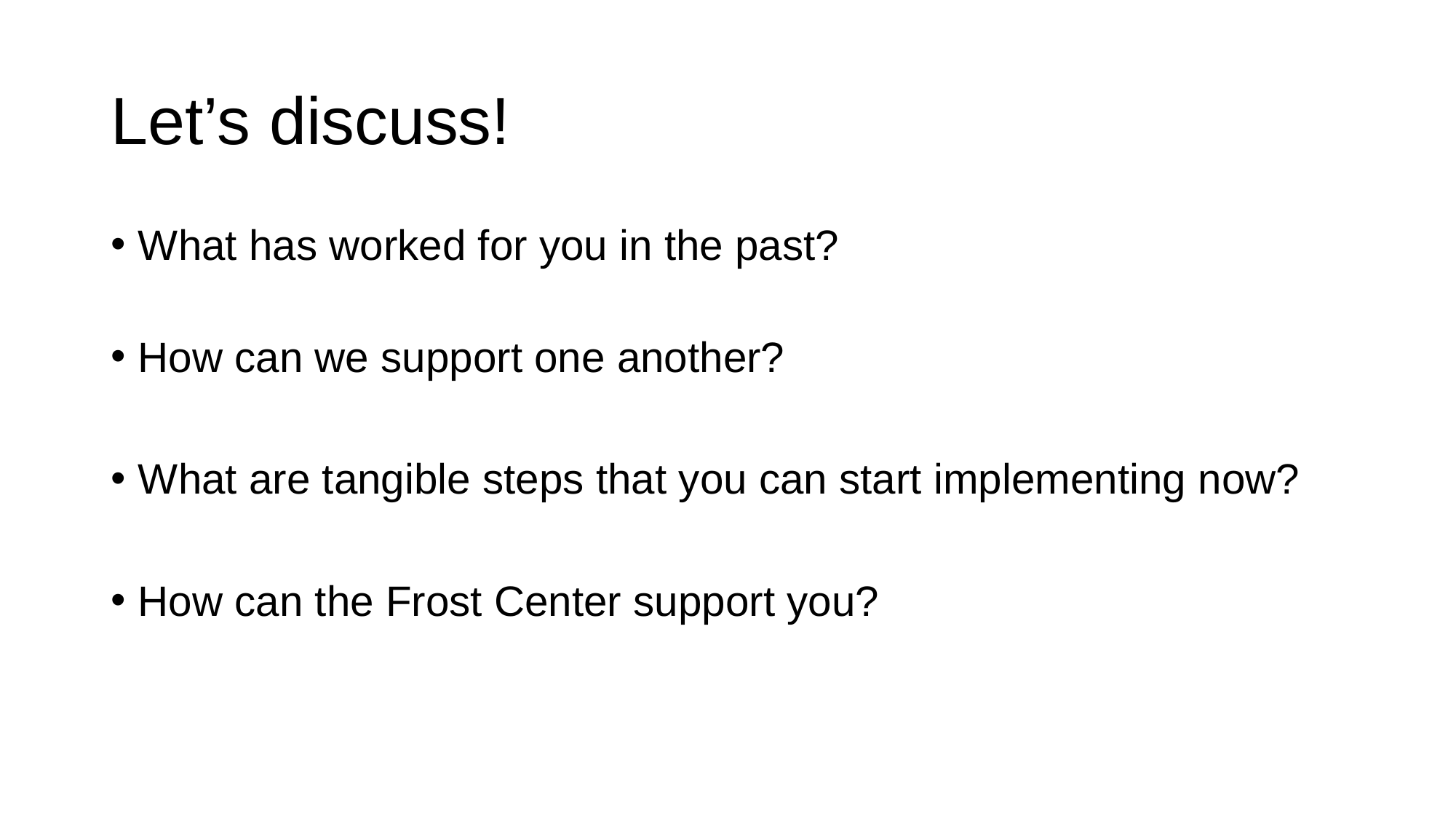

# Let’s discuss!
What has worked for you in the past?
How can we support one another?

What are tangible steps that you can start implementing now?

How can the Frost Center support you?